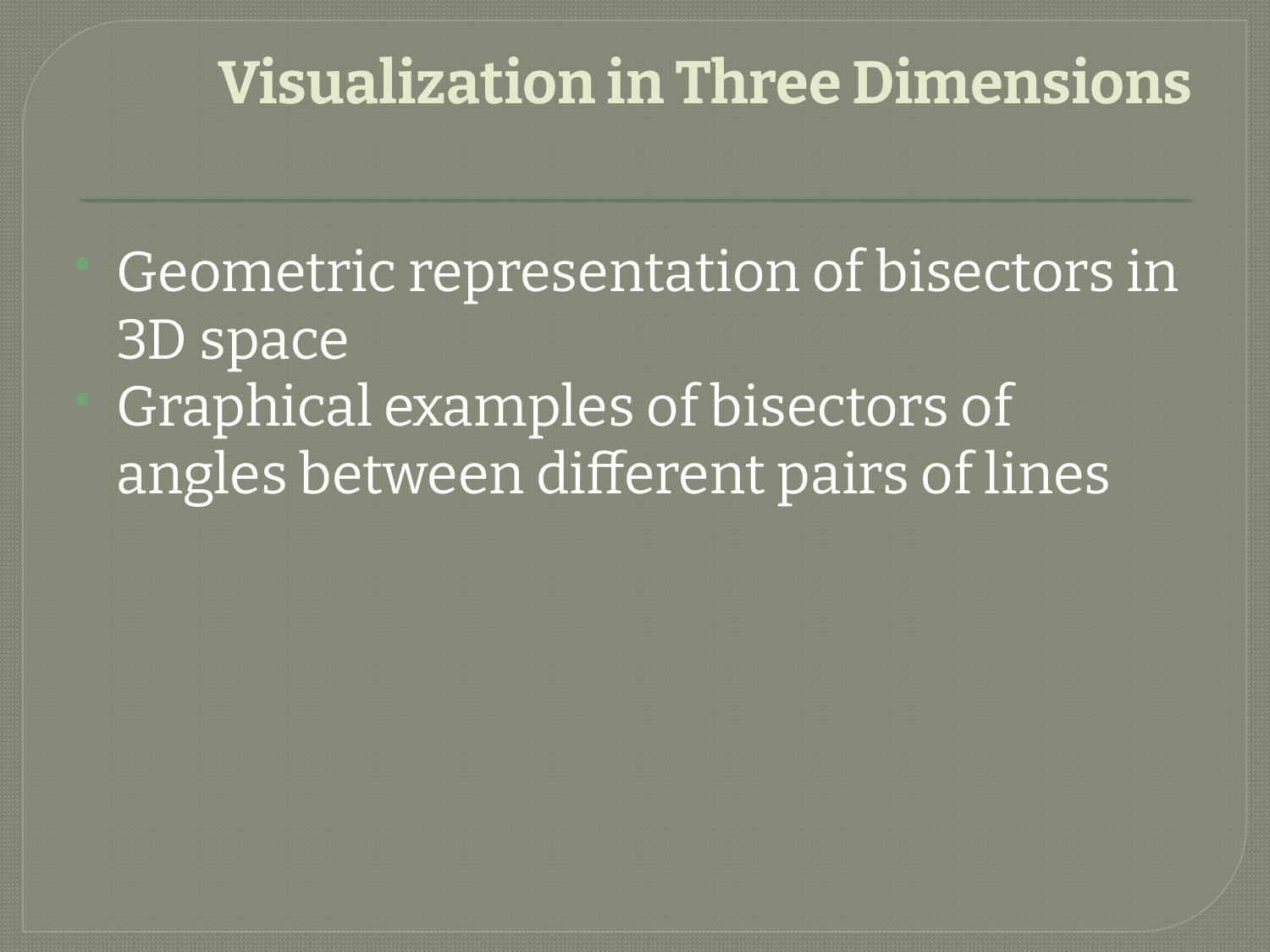

# Visualization in Three Dimensions
Geometric representation of bisectors in 3D space
Graphical examples of bisectors of angles between different pairs of lines